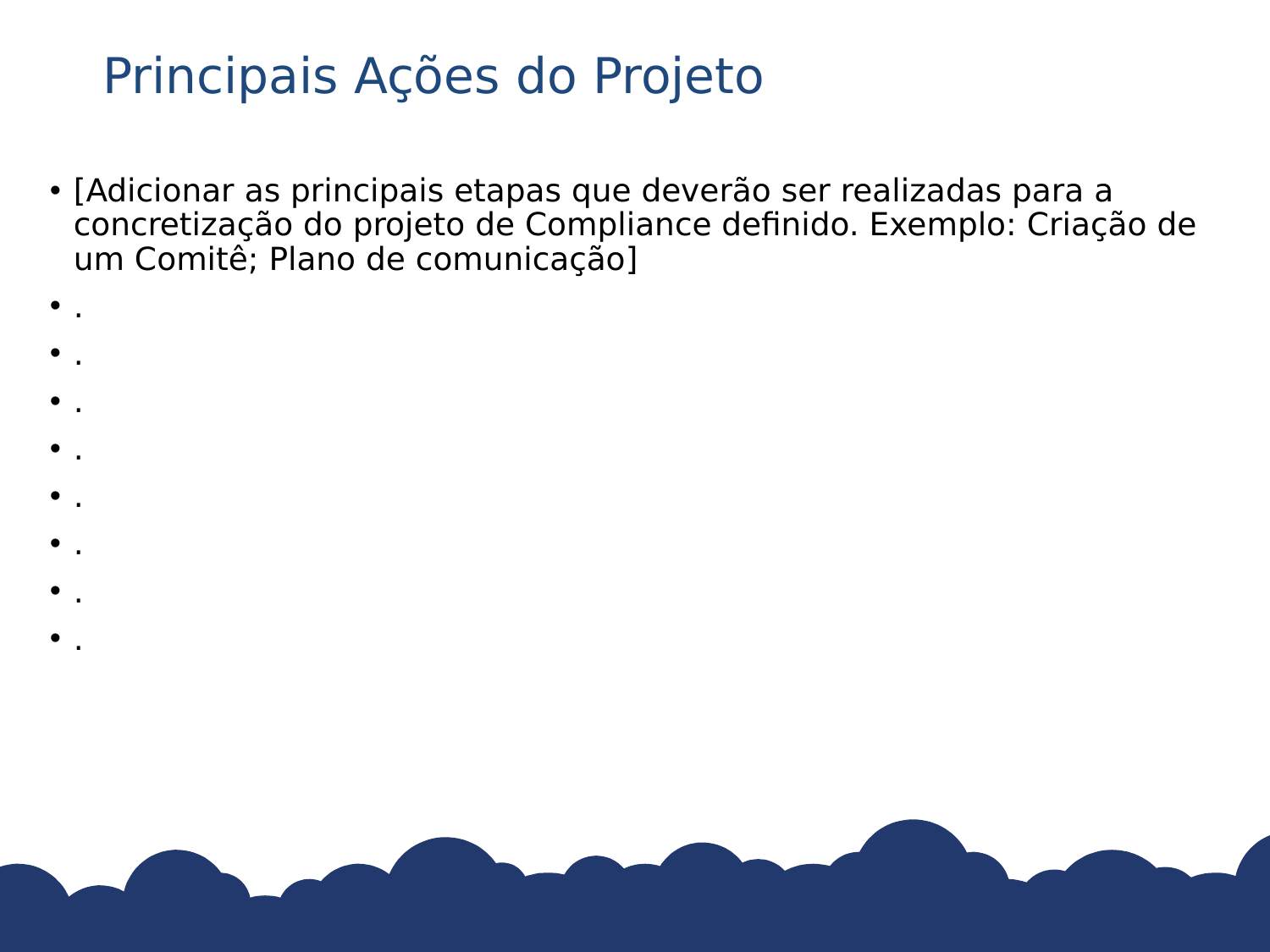

# Principais Ações do Projeto
[Adicionar as principais etapas que deverão ser realizadas para a concretização do projeto de Compliance definido. Exemplo: Criação de um Comitê; Plano de comunicação]
.
.
.
.
.
.
.
.